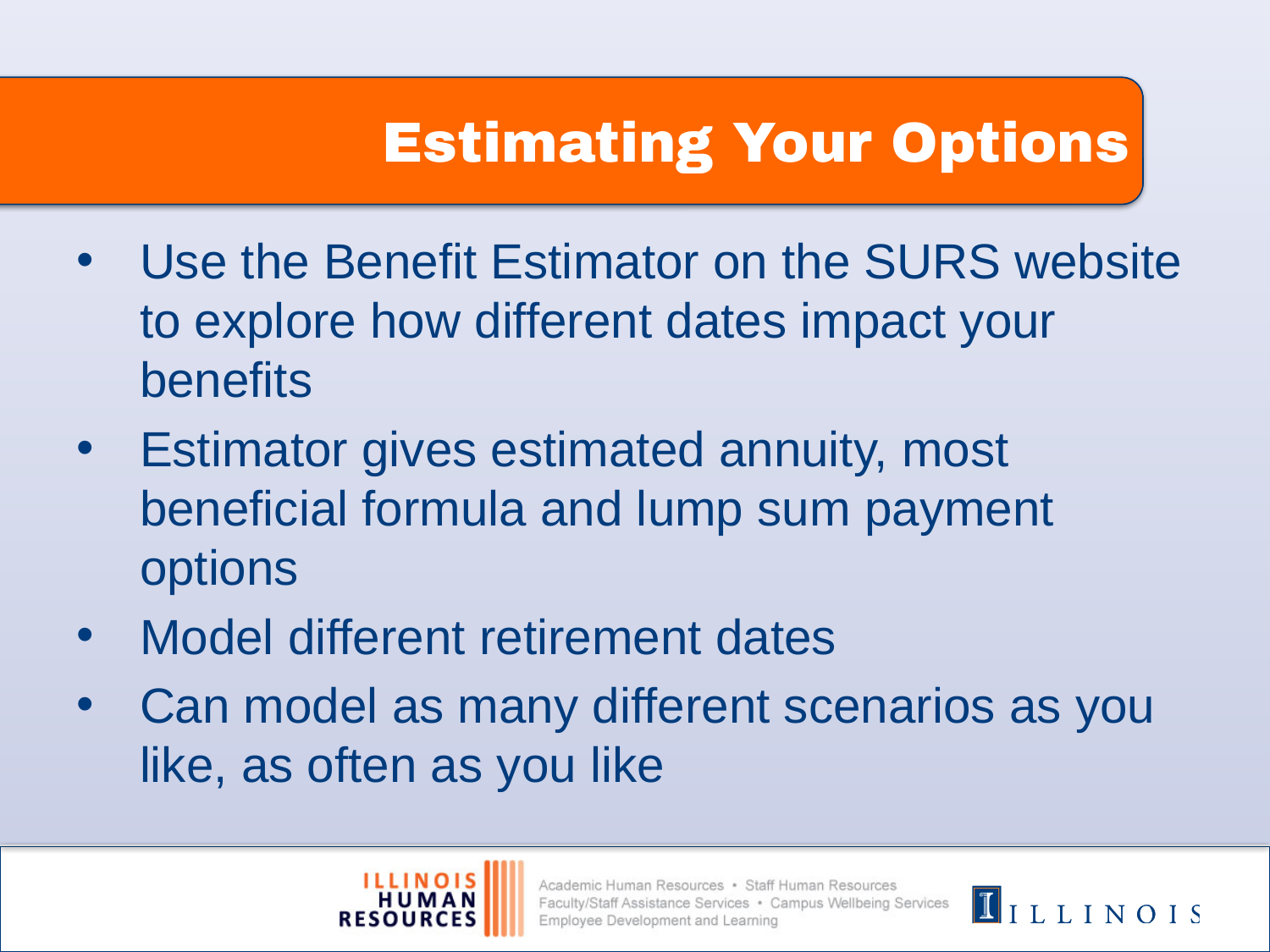

# Estimating Your Options
Use the Benefit Estimator on the SURS website to explore how different dates impact your benefits
Estimator gives estimated annuity, most beneficial formula and lump sum payment options
Model different retirement dates
Can model as many different scenarios as you like, as often as you like